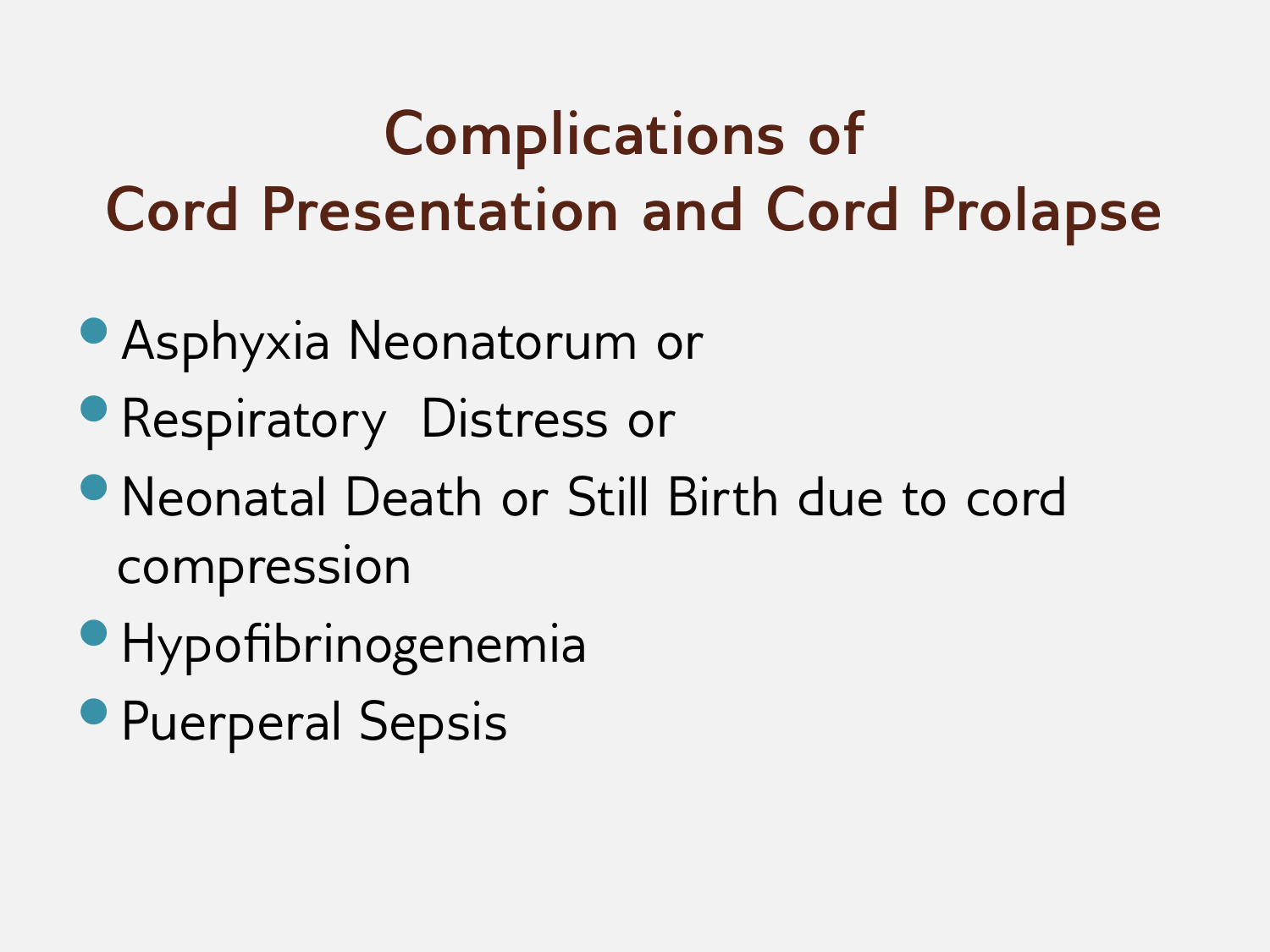

# Complications of Cord Presentation and Cord Prolapse
Asphyxia Neonatorum or
Respiratory  Distress or
Neonatal Death or Still Birth due to cord compression
Hypofibrinogenemia
Puerperal Sepsis